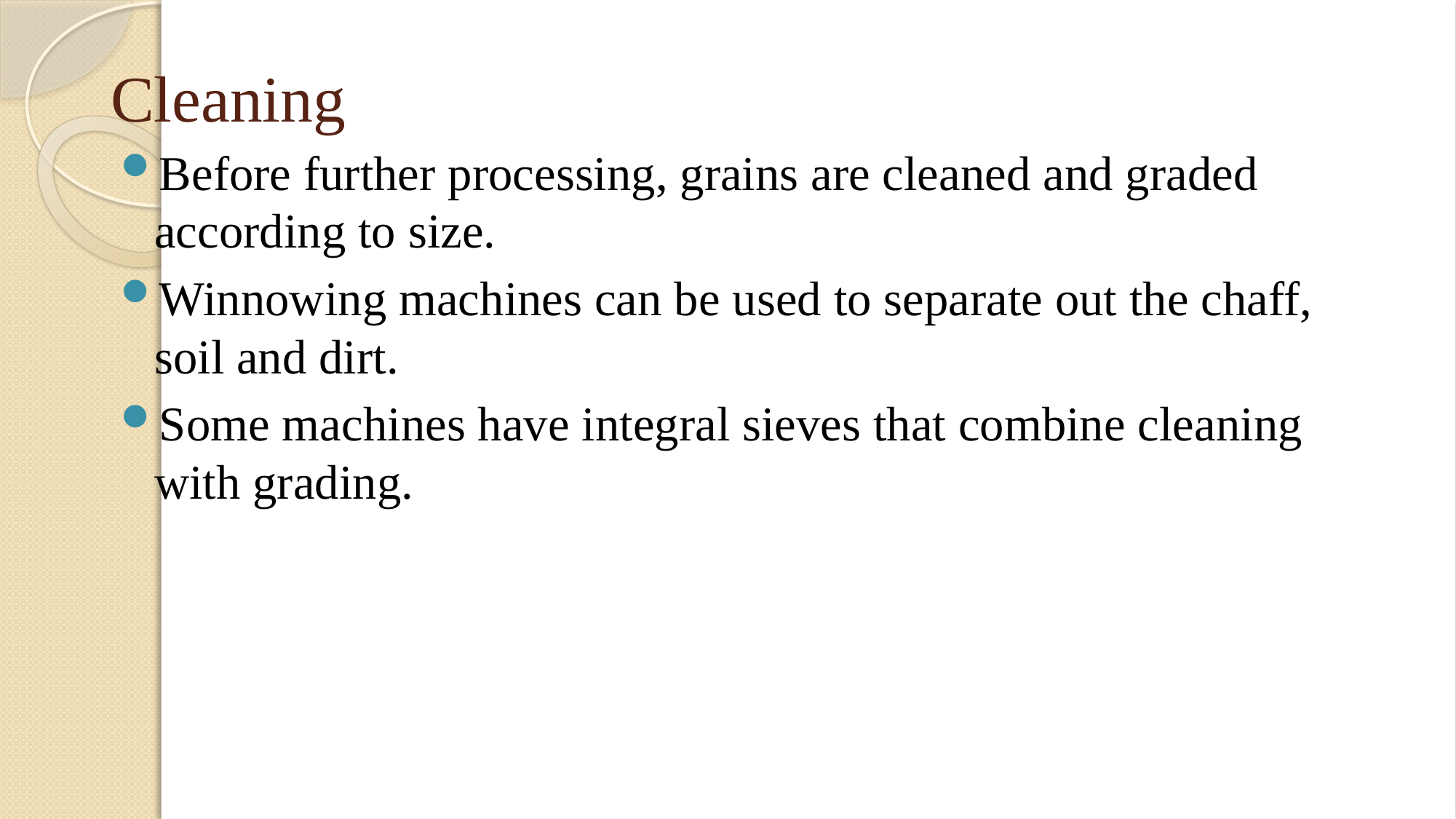

# Cleaning
Before further processing, grains are cleaned and graded according to size.
Winnowing machines can be used to separate out the chaff, soil and dirt.
Some machines have integral sieves that combine cleaning with grading.